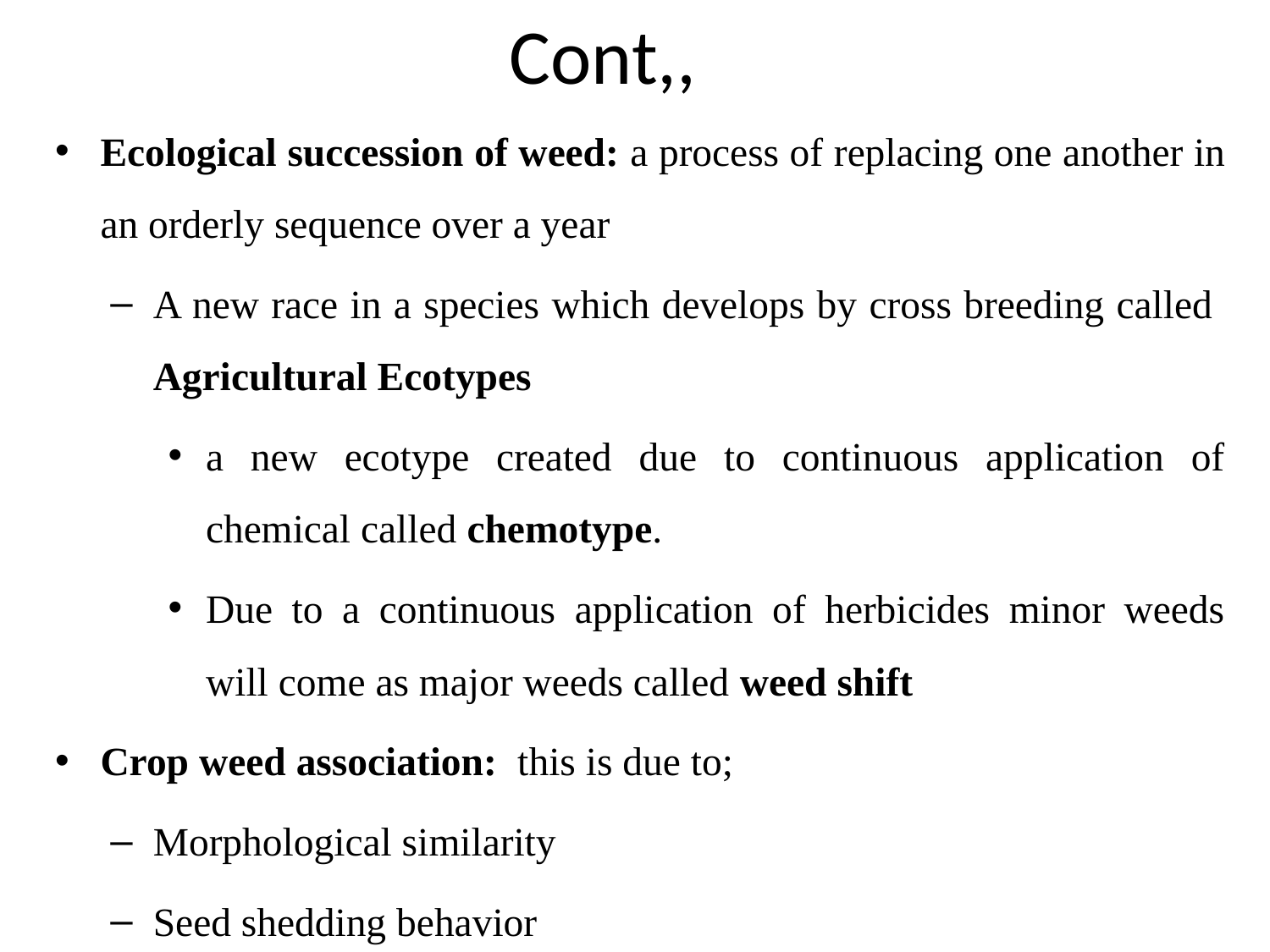

# Cont,,
Ecological succession of weed: a process of replacing one another in an orderly sequence over a year
A new race in a species which develops by cross breeding called  Agricultural Ecotypes
a new ecotype created due to continuous application of chemical called chemotype.
Due to a continuous application of herbicides minor weeds will come as major weeds called weed shift
Crop weed association:  this is due to;
Morphological similarity
Seed shedding behavior